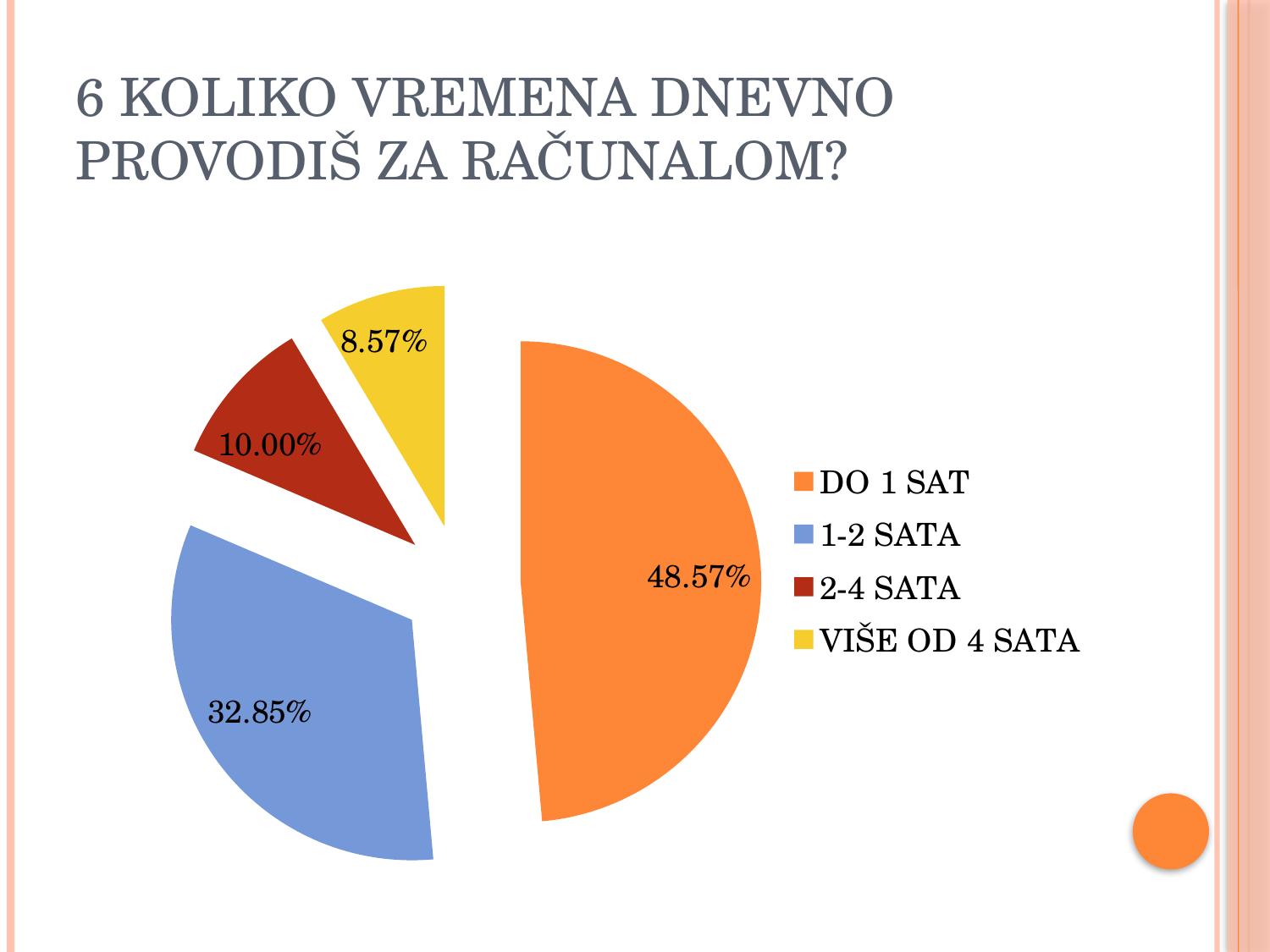

# 6 KOLIKO VREMENA DNEVNO PROVODIŠ ZA RAČUNALOM?

### Chart

| Category | Prodaja |
|---|---|
| DO 1 SAT | 0.4857 |
| 1-2 SATA | 0.3285000000000001 |
| 2-4 SATA | 0.1 |
| VIŠE OD 4 SATA | 0.08570000000000003 |